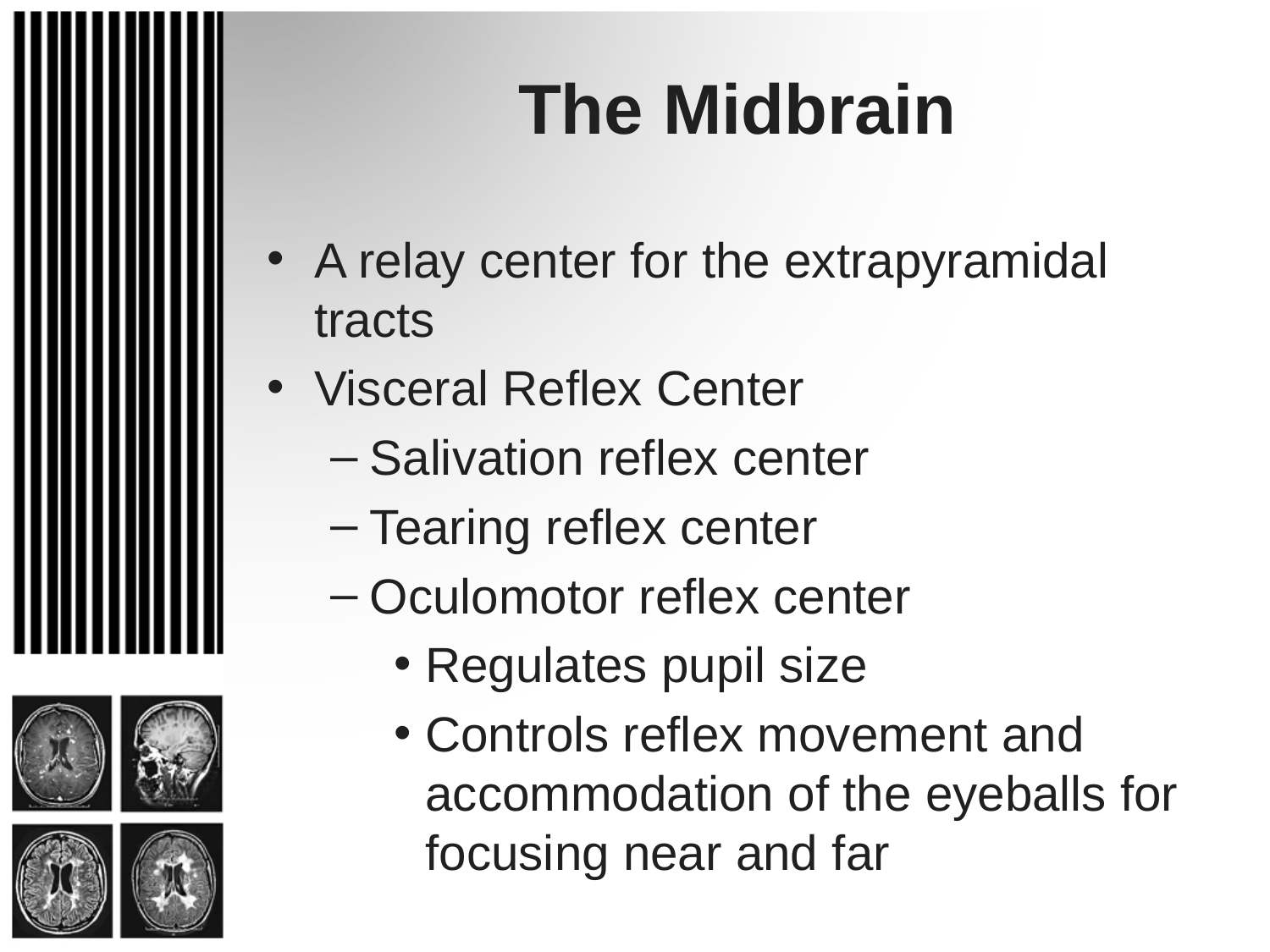

# The Midbrain
A relay center for the extrapyramidal tracts
Visceral Reflex Center
Salivation reflex center
Tearing reflex center
Oculomotor reflex center
Regulates pupil size
Controls reflex movement and accommodation of the eyeballs for focusing near and far